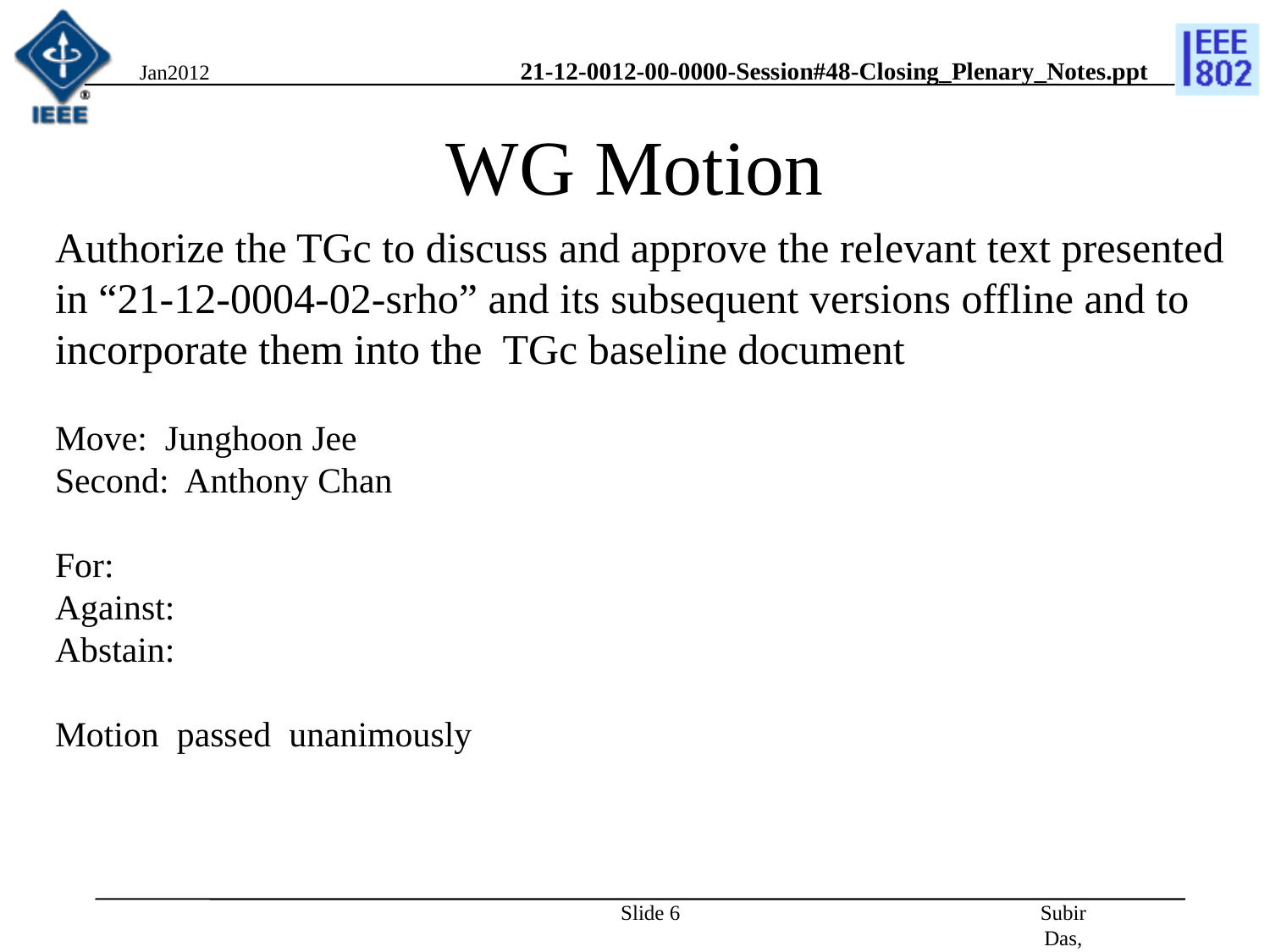

Jan2012
# WG Motion
Authorize the TGc to discuss and approve the relevant text presented in “21-12-0004-02-srho” and its subsequent versions offline and to incorporate them into the  TGc baseline document

Move:  Junghoon Jee
Second:  Anthony Chan

For:
Against:
Abstain:

Motion  passed  unanimously
Slide 6
Subir Das, Chair, IEEE 802.21